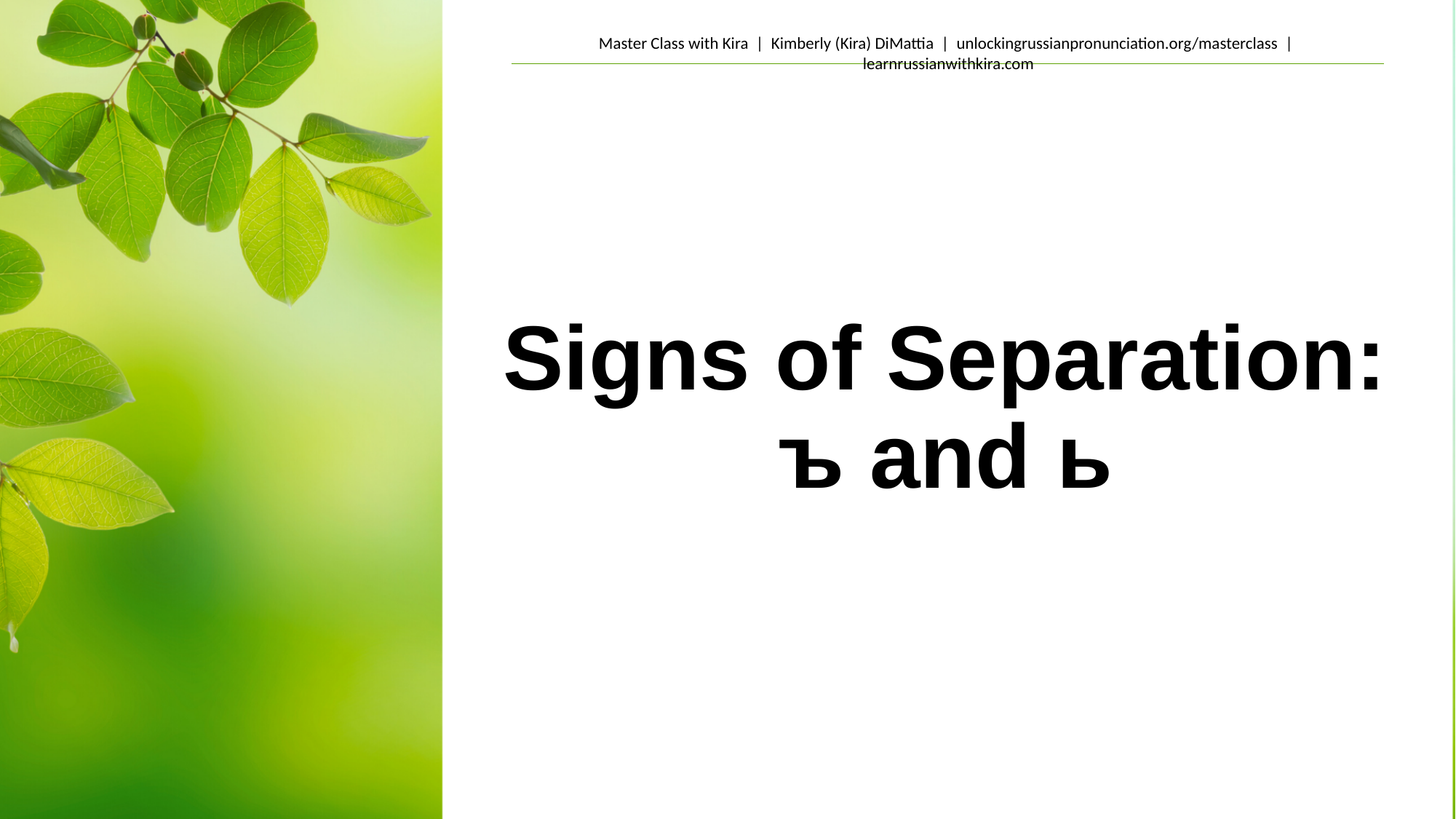

# Signs of Separation: ъ and ь